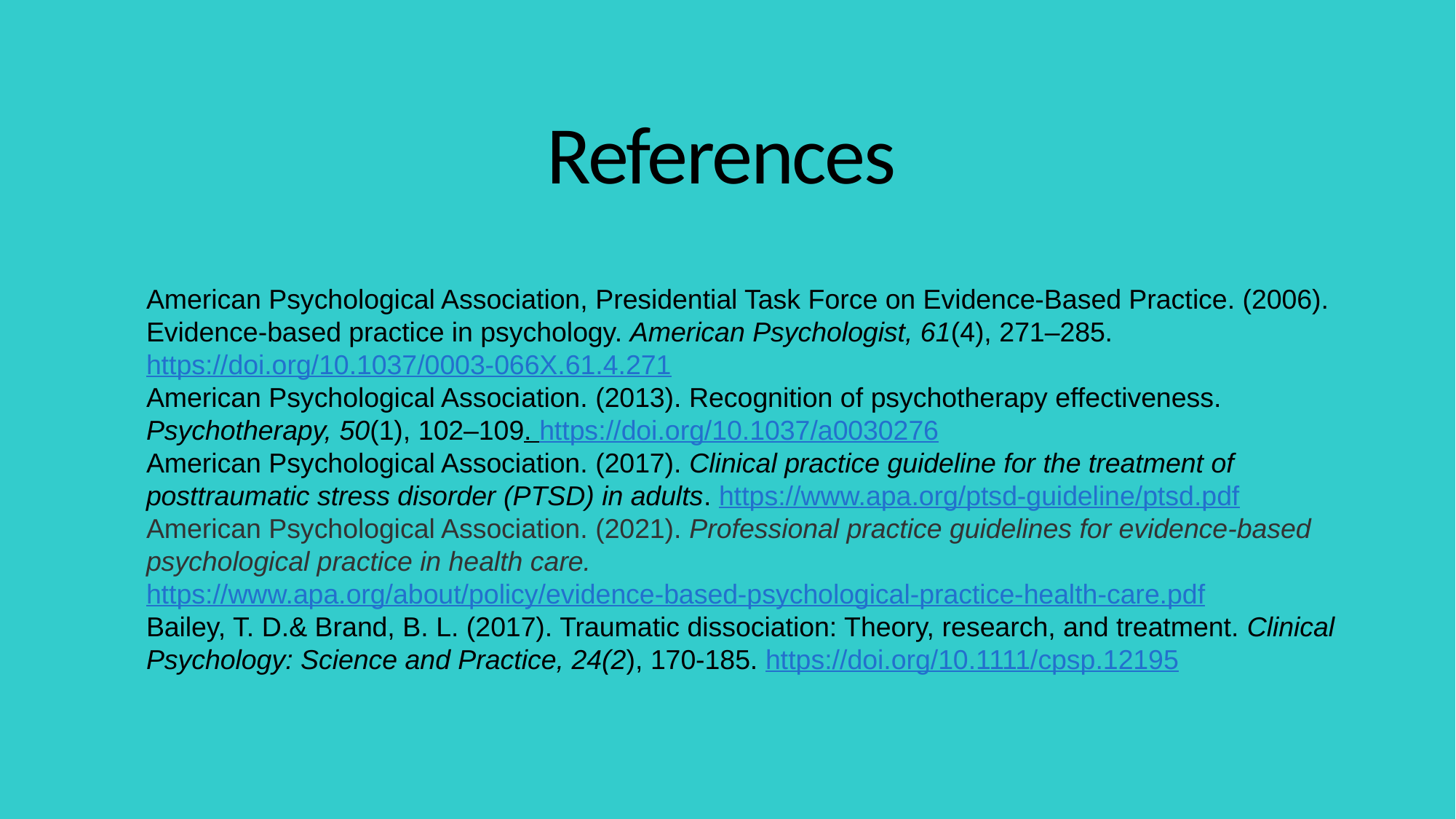

# References

American Psychological Association, Presidential Task Force on Evidence-Based Practice. (2006). 	Evidence-based practice in psychology. American Psychologist, 61(4), 271–285.  	https://doi.org/10.1037/0003-066X.61.4.271
American Psychological Association. (2013). Recognition of psychotherapy effectiveness. 	Psychotherapy, 50(1), 102–109. https://doi.org/10.1037/a0030276
American Psychological Association. (2017). Clinical practice guideline for the treatment of 	posttraumatic stress disorder (PTSD) in adults. https://www.apa.org/ptsd-guideline/ptsd.pdf
American Psychological Association. (2021). Professional practice guidelines for evidence-based 	psychological practice in health care. https://www.apa.org/about/policy/evidence-based-	psychological-practice-health-care.pdf
Bailey, T. D.& Brand, B. L. (2017). Traumatic dissociation: Theory, research, and treatment. Clinical 	Psychology: Science and Practice, 24(2), 170-185. https://doi.org/10.1111/cpsp.12195